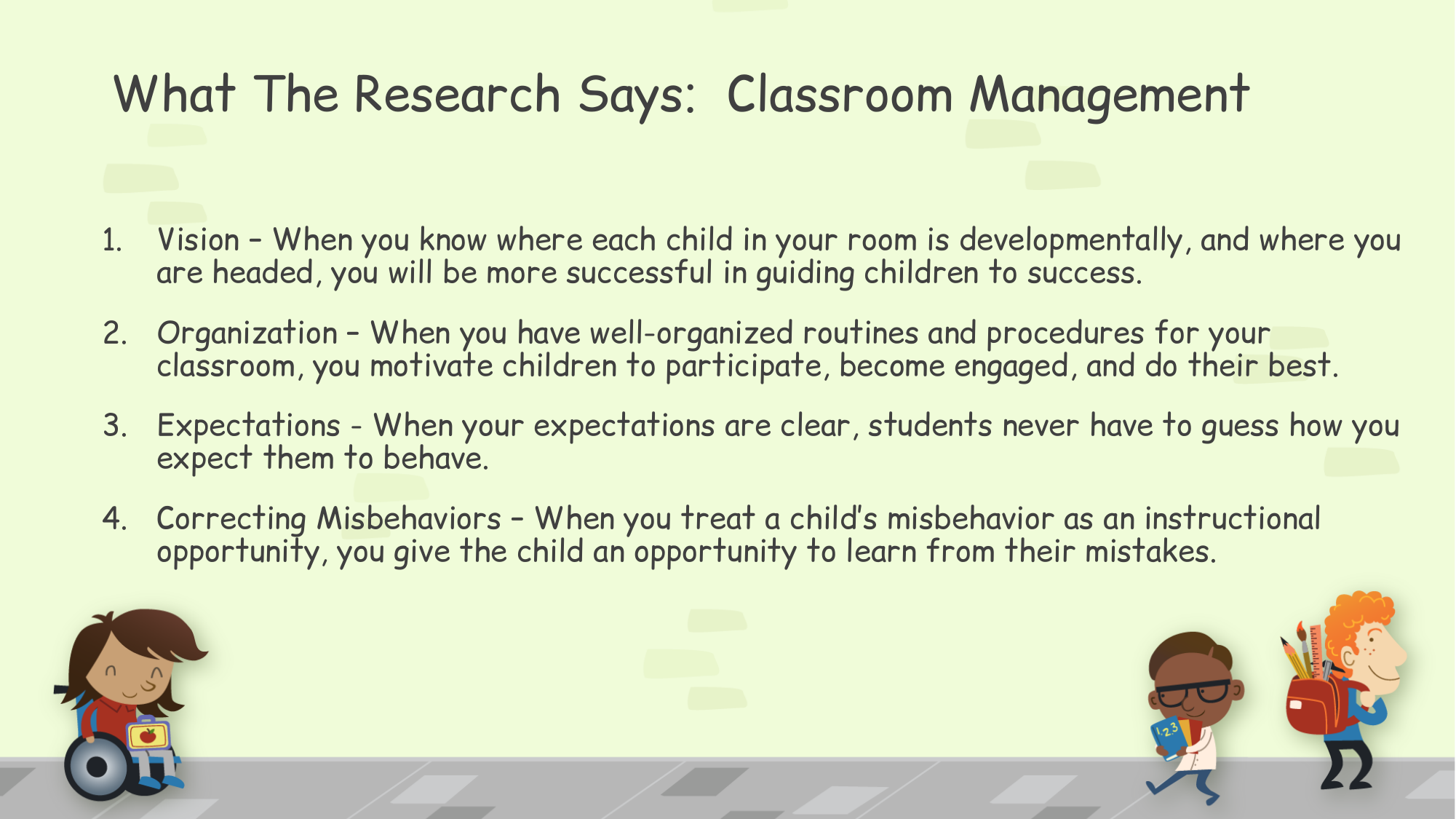

# What The Research Says:  Classroom Management
Vision – When you know where each child in your room is developmentally, and where you are headed, you will be more successful in guiding children to success.
Organization – When you have well-organized routines and procedures for your classroom, you motivate children to participate, become engaged, and do their best.
Expectations - When your expectations are clear, students never have to guess how you expect them to behave.
Correcting Misbehaviors – When you treat a child’s misbehavior as an instructional opportunity, you give the child an opportunity to learn from their mistakes.